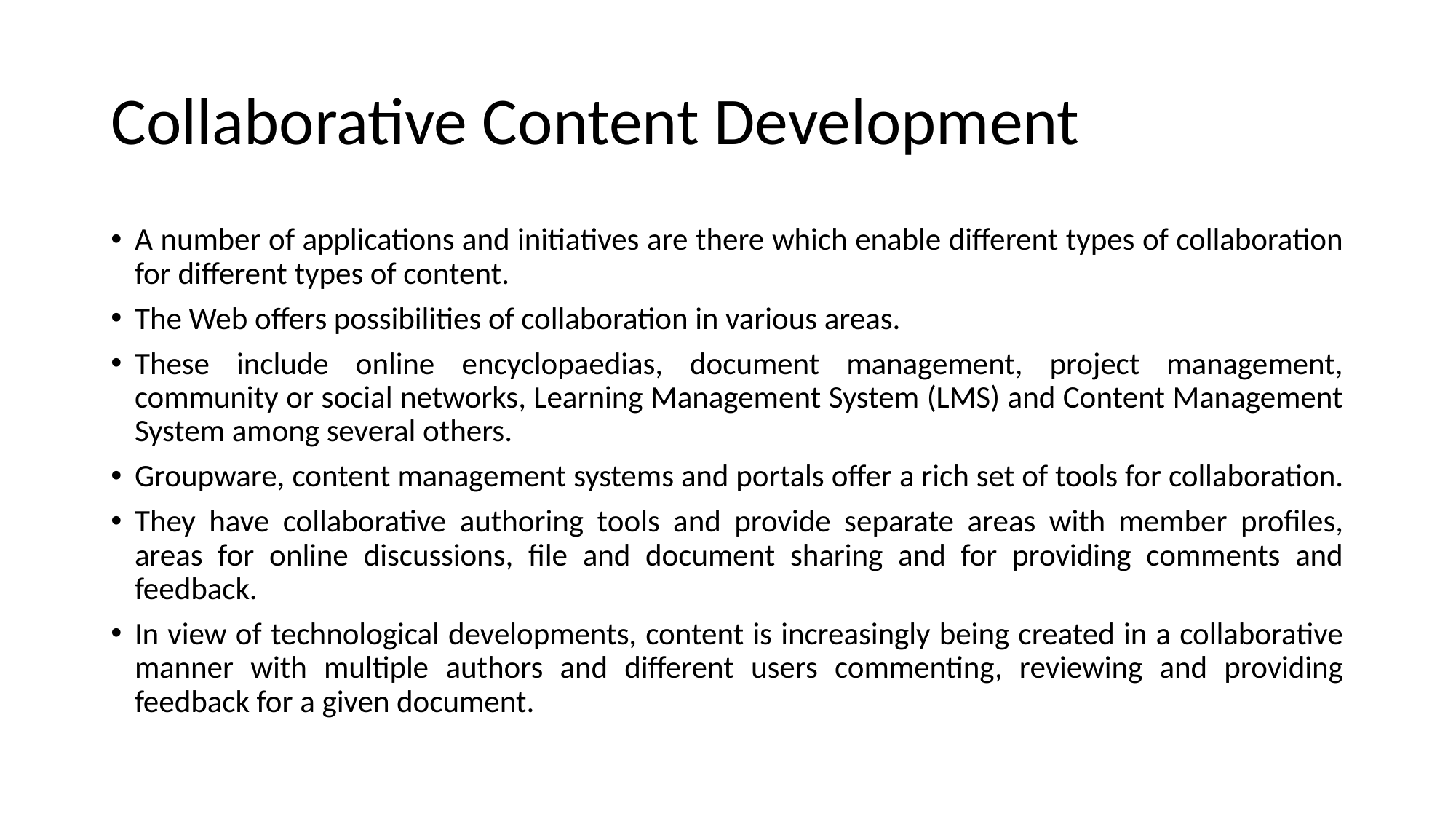

# Collaborative Content Development
A number of applications and initiatives are there which enable different types of collaboration for different types of content.
The Web offers possibilities of collaboration in various areas.
These include online encyclopaedias, document management, project management, community or social networks, Learning Management System (LMS) and Content Management System among several others.
Groupware, content management systems and portals offer a rich set of tools for collaboration.
They have collaborative authoring tools and provide separate areas with member profiles, areas for online discussions, file and document sharing and for providing comments and feedback.
In view of technological developments, content is increasingly being created in a collaborative manner with multiple authors and different users commenting, reviewing and providing feedback for a given document.